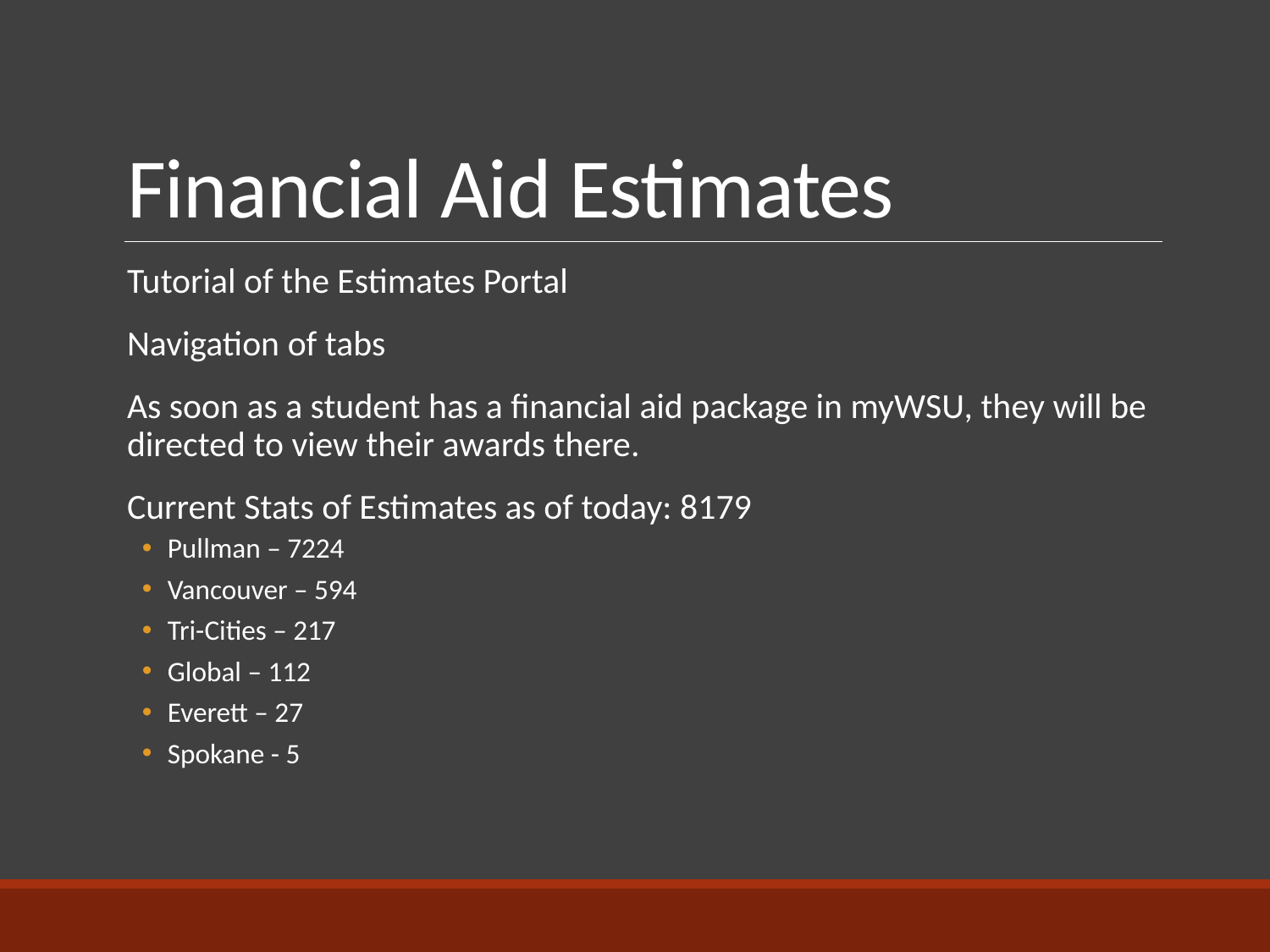

# Financial Aid Estimates
Tutorial of the Estimates Portal
Navigation of tabs
As soon as a student has a financial aid package in myWSU, they will be directed to view their awards there.
Current Stats of Estimates as of today: 8179
Pullman – 7224
Vancouver – 594
Tri-Cities – 217
Global – 112
Everett – 27
Spokane - 5